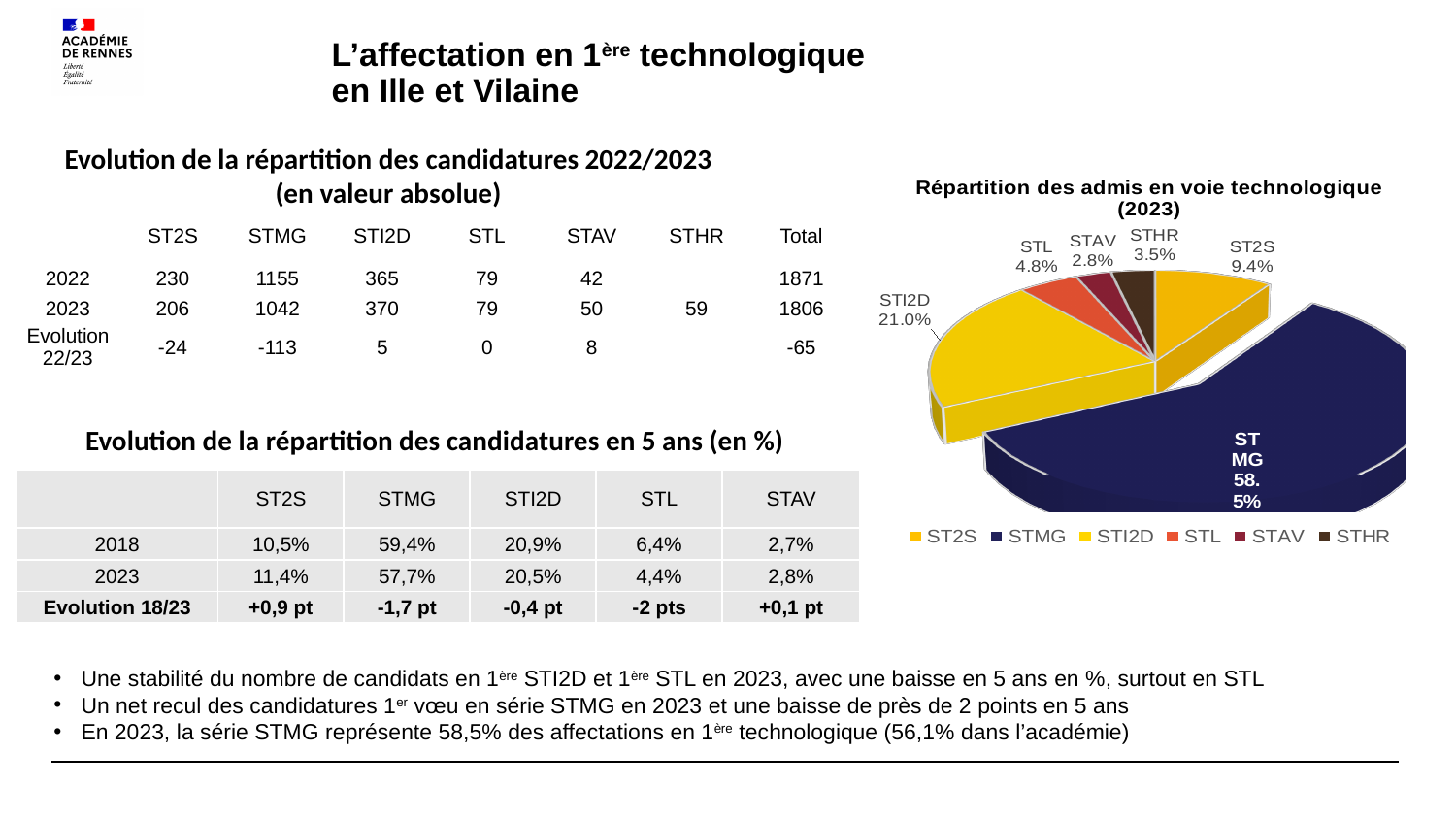

# L’affectation en 1ère technologique en Ille et Vilaine
Evolution de la répartition des candidatures 2022/2023
(en valeur absolue)

[unsupported chart]

|  | ST2S | STMG | STI2D | STL | STAV | STHR | Total |
| --- | --- | --- | --- | --- | --- | --- | --- |
| 2022 | 230 | 1155 | 365 | 79 | 42 |  | 1871 |
| 2023 | 206 | 1042 | 370 | 79 | 50 | 59 | 1806 |
| Evolution 22/23 | -24 | -113 | 5 | 0 | 8 |  | -65 |
Evolution de la répartition des candidatures en 5 ans (en %)
|  | ST2S | STMG | STI2D | STL | STAV |
| --- | --- | --- | --- | --- | --- |
| 2018 | 10,5% | 59,4% | 20,9% | 6,4% | 2,7% |
| 2023 | 11,4% | 57,7% | 20,5% | 4,4% | 2,8% |
| Evolution 18/23 | +0,9 pt | -1,7 pt | -0,4 pt | -2 pts | +0,1 pt |
Une stabilité du nombre de candidats en 1ère STI2D et 1ère STL en 2023, avec une baisse en 5 ans en %, surtout en STL
Un net recul des candidatures 1er vœu en série STMG en 2023 et une baisse de près de 2 points en 5 ans
En 2023, la série STMG représente 58,5% des affectations en 1ère technologique (56,1% dans l’académie)